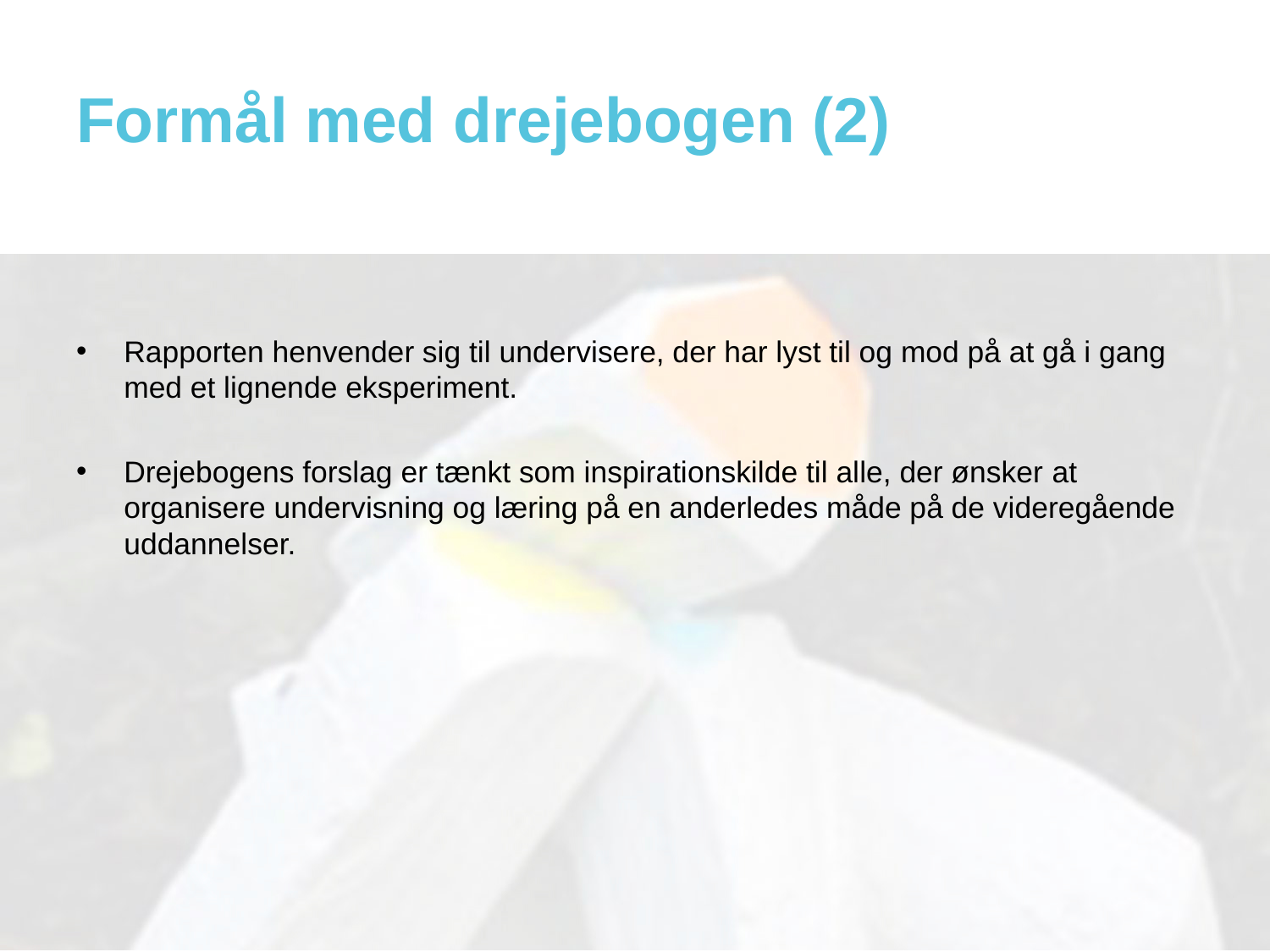

# Formål med drejebogen (2)
Rapporten henvender sig til undervisere, der har lyst til og mod på at gå i gang med et lignende eksperiment.

Drejebogens forslag er tænkt som inspirationskilde til alle, der ønsker at organisere undervisning og læring på en anderledes måde på de videregående uddannelser.